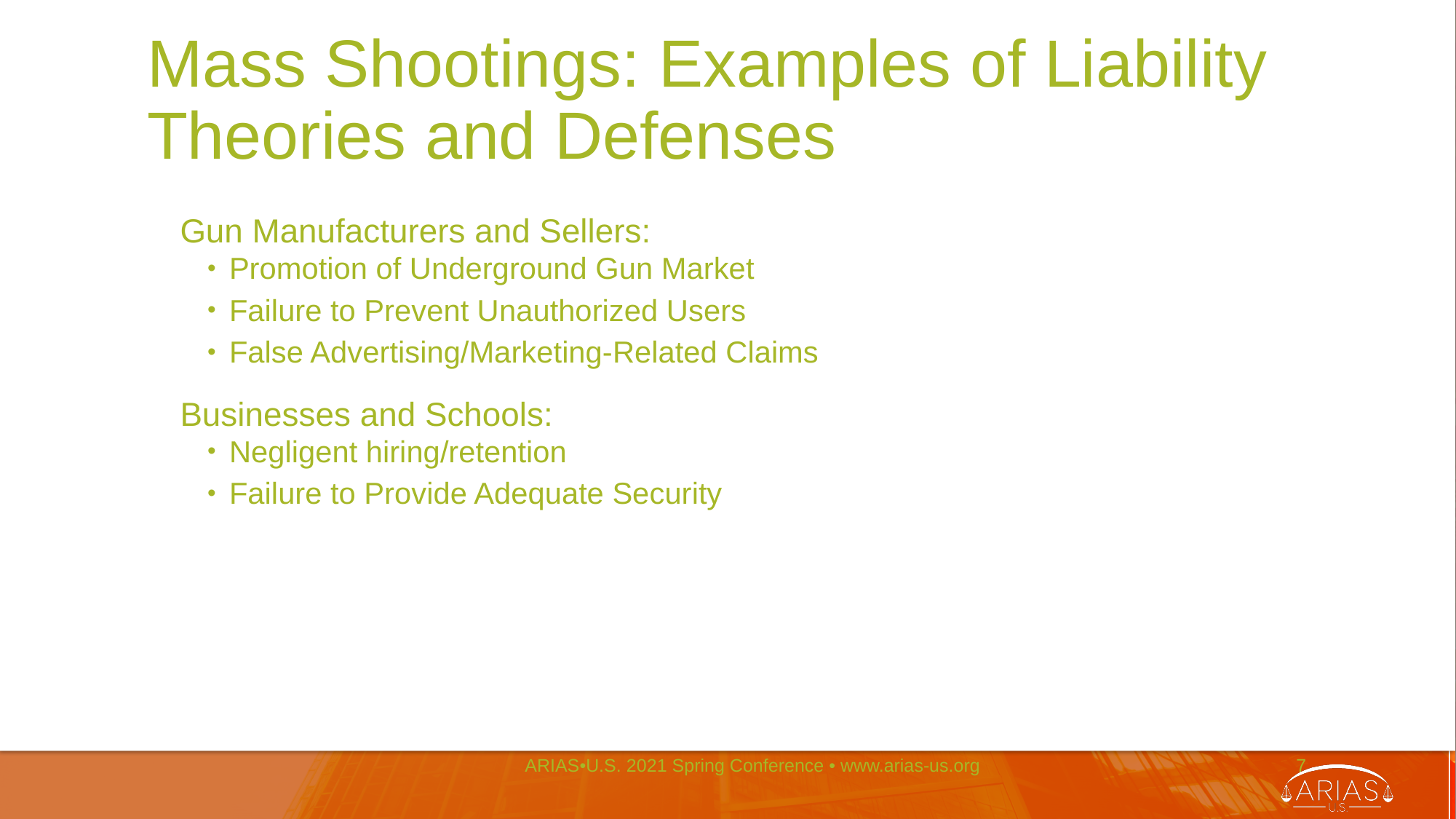

# Mass Shootings: Examples of Liability Theories and Defenses
Gun Manufacturers and Sellers:
Promotion of Underground Gun Market
Failure to Prevent Unauthorized Users
False Advertising/Marketing-Related Claims
Businesses and Schools:
Negligent hiring/retention
Failure to Provide Adequate Security

ARIAS•U.S. 2021 Spring Conference • www.arias-us.org
7